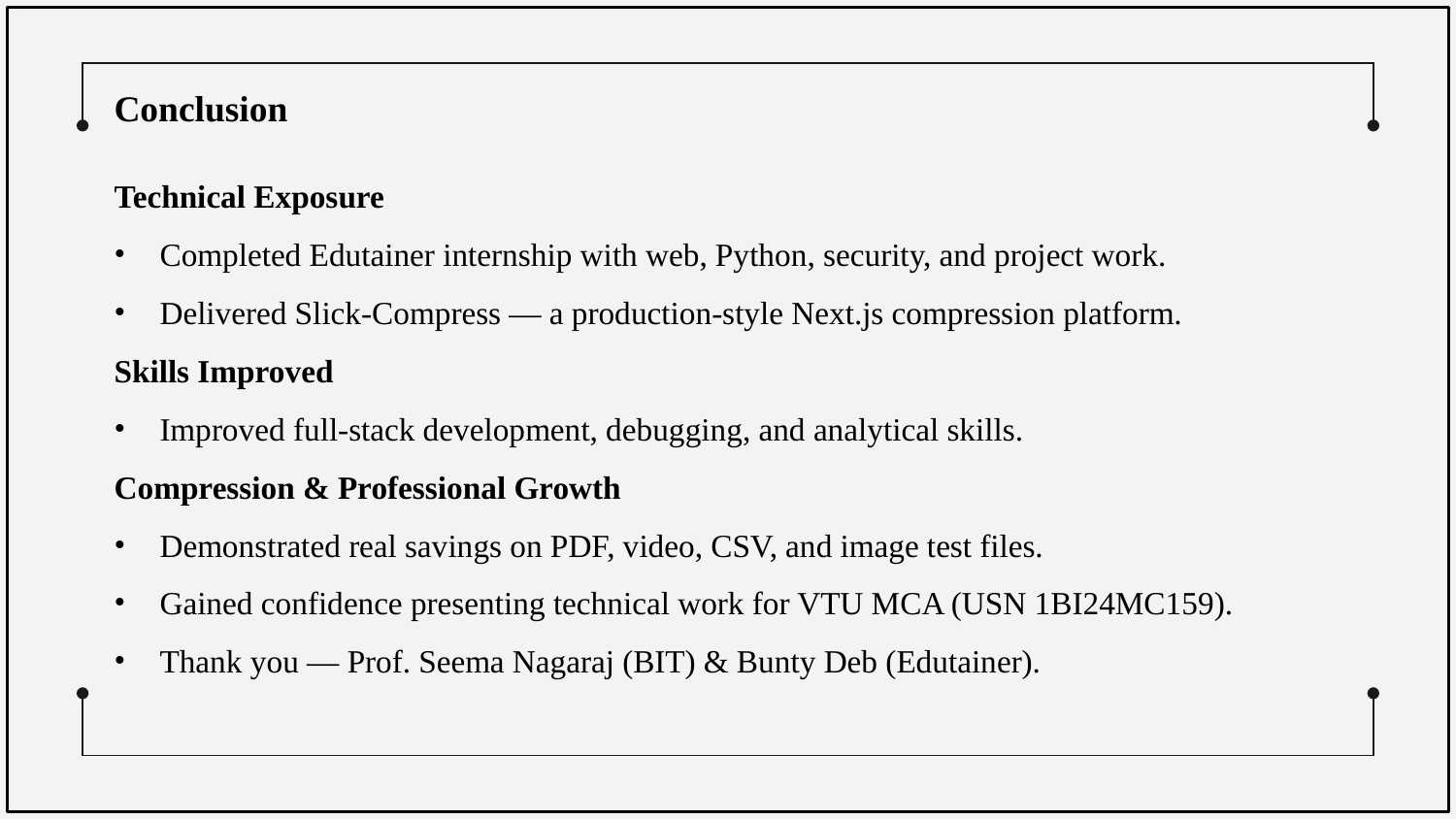

Conclusion
Technical Exposure
Completed Edutainer internship with web, Python, security, and project work.
Delivered Slick-Compress — a production-style Next.js compression platform.
Skills Improved
Improved full-stack development, debugging, and analytical skills.
Compression & Professional Growth
Demonstrated real savings on PDF, video, CSV, and image test files.
Gained confidence presenting technical work for VTU MCA (USN 1BI24MC159).
Thank you — Prof. Seema Nagaraj (BIT) & Bunty Deb (Edutainer).